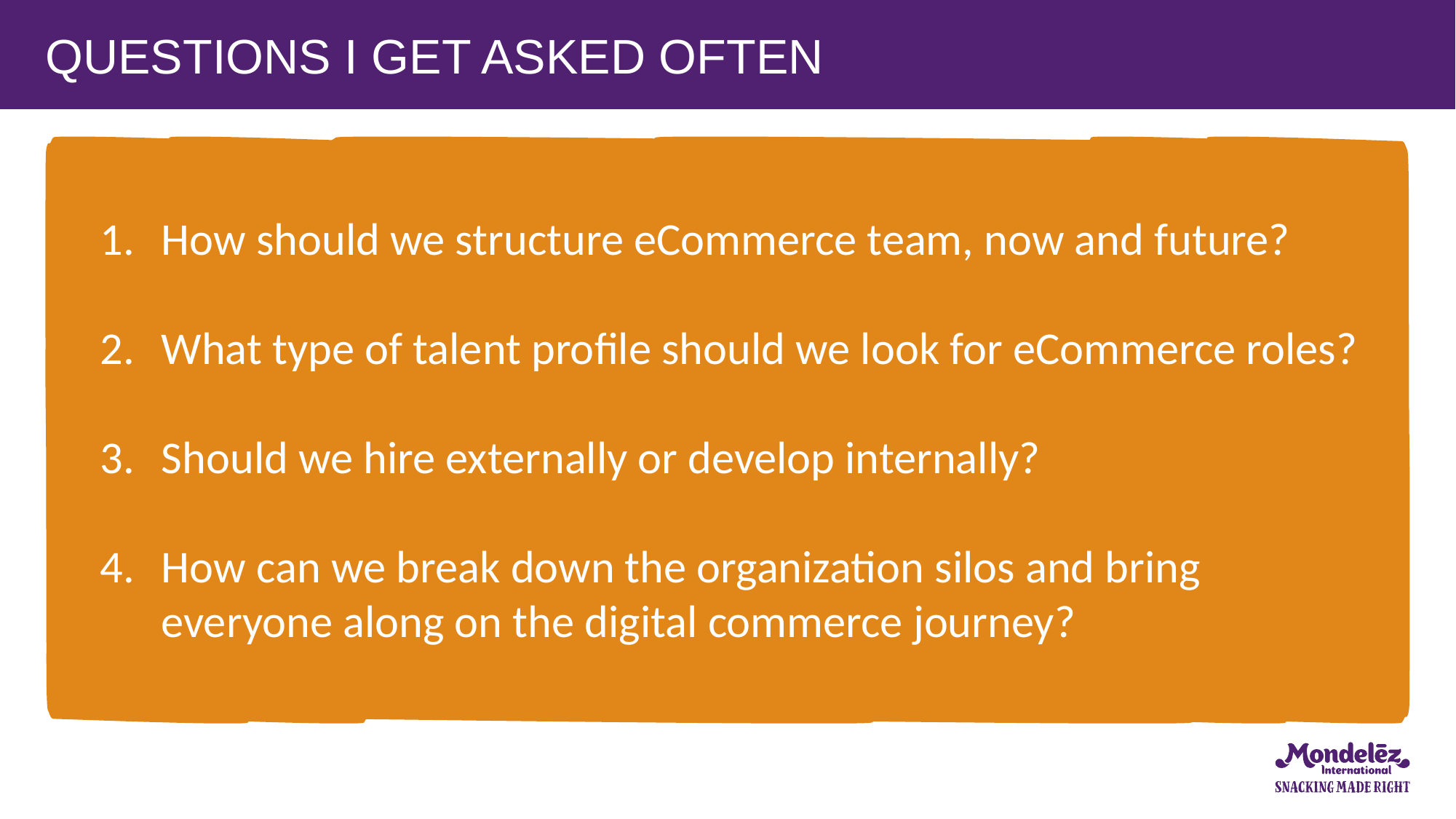

# Questions I get asked often
How should we structure eCommerce team, now and future?

What type of talent profile should we look for eCommerce roles?

Should we hire externally or develop internally?

How can we break down the organization silos and bring everyone along on the digital commerce journey?